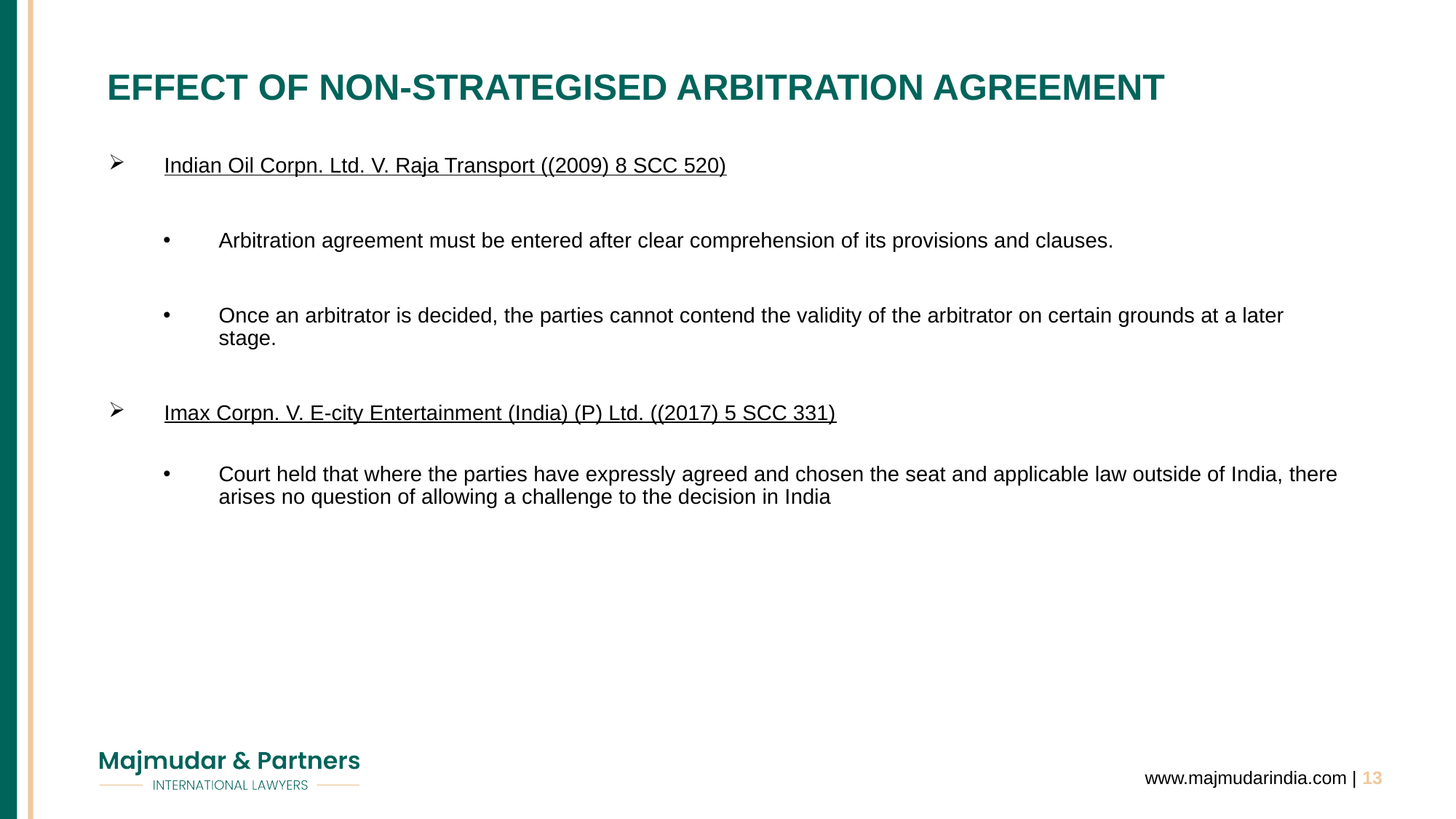

# EFFECT OF NON-STRATEGISED ARBITRATION AGREEMENT

Indian Oil Corpn. Ltd. V. Raja Transport ((2009) 8 SCC 520)

Arbitration agreement must be entered after clear comprehension of its provisions and clauses.

Once an arbitrator is decided, the parties cannot contend the validity of the arbitrator on certain grounds at a later stage.

Imax Corpn. V. E-city Entertainment (India) (P) Ltd. ((2017) 5 SCC 331)

Court held that where the parties have expressly agreed and chosen the seat and applicable law outside of India, there arises no question of allowing a challenge to the decision in India